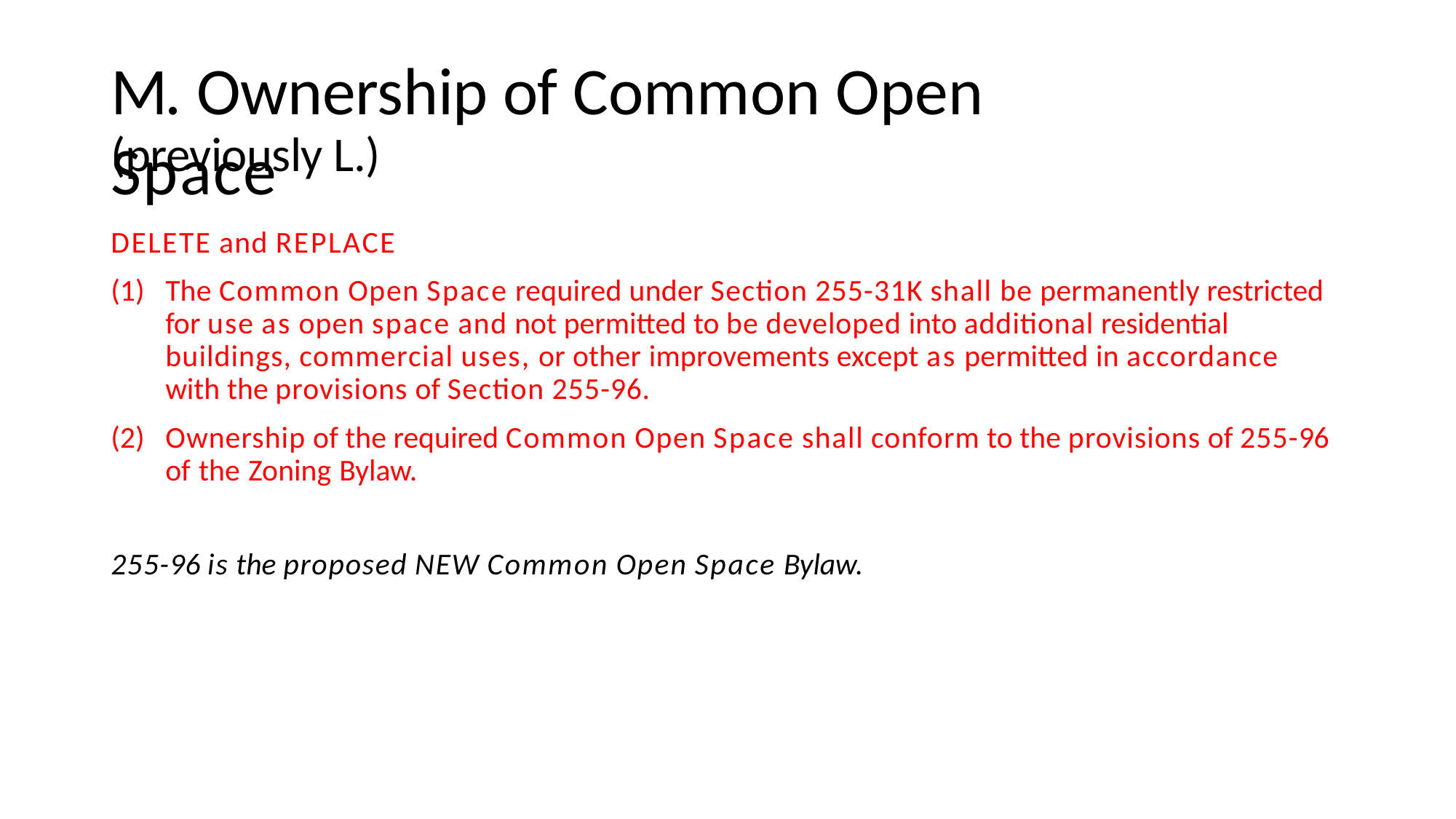

# M. Ownership of Common Open Space
(previously L.)
DELETE and REPLACE
The Common Open Space required under Section 255-31K shall be permanently restricted for use as open space and not permitted to be developed into additional residential buildings, commercial uses, or other improvements except as permitted in accordance with the provisions of Section 255-96.
Ownership of the required Common Open Space shall conform to the provisions of 255-96 of the Zoning Bylaw.

255-96 is the proposed NEW Common Open Space Bylaw.